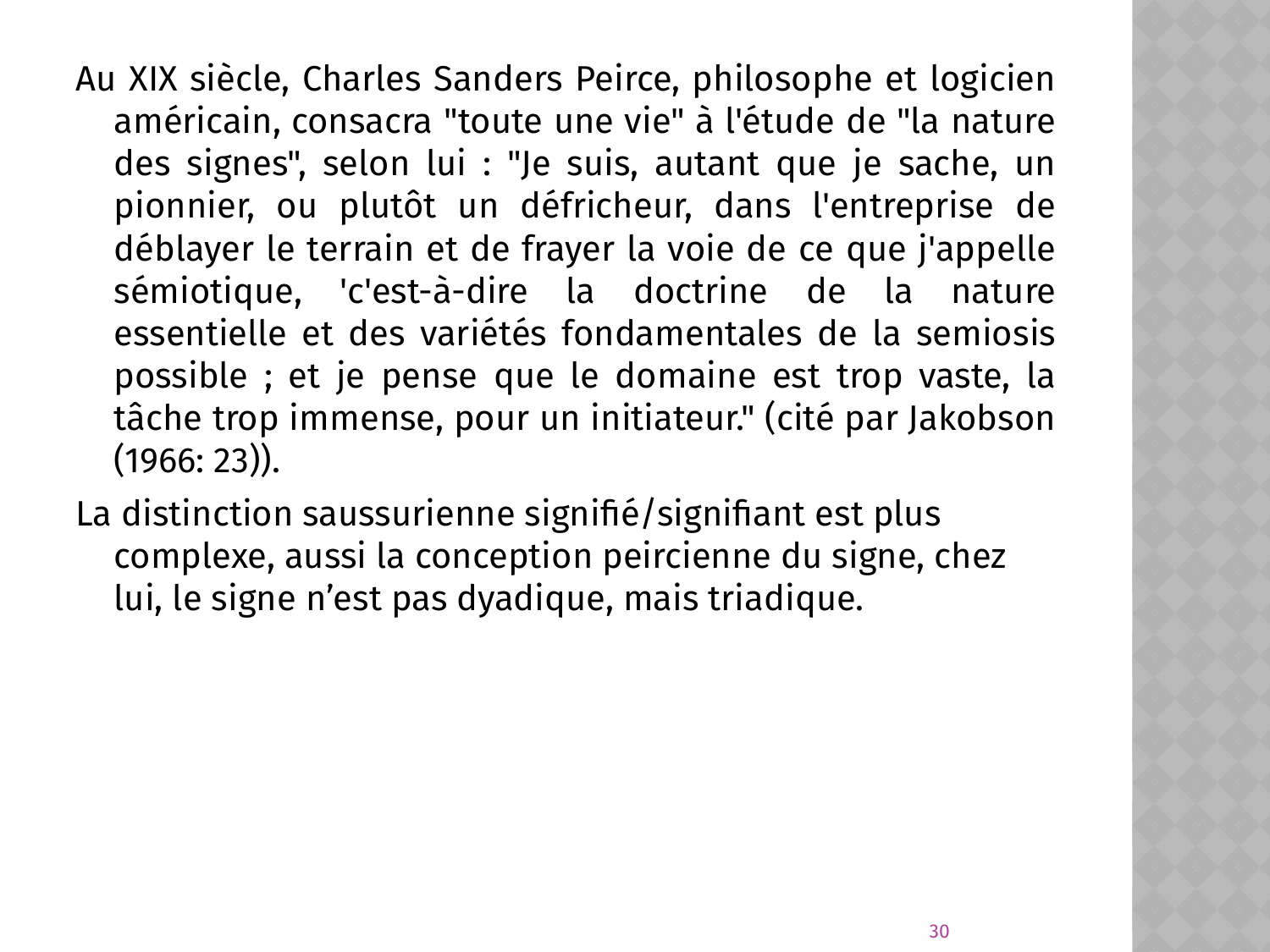

Au XIX siècle, Charles Sanders Peirce, philosophe et logicien américain, consacra "toute une vie" à l'étude de "la nature des signes", selon lui : "Je suis, autant que je sache, un pionnier, ou plutôt un défricheur, dans l'entreprise de déblayer le terrain et de frayer la voie de ce que j'appelle sémiotique, 'c'est-à-dire la doctrine de la nature essentielle et des variétés fondamentales de la semiosis possible ; et je pense que le domaine est trop vaste, la tâche trop immense, pour un initiateur." (cité par Jakobson (1966: 23)).
La distinction saussurienne signifié/signifiant est plus complexe, aussi la conception peircienne du signe, chez lui, le signe n’est pas dyadique, mais triadique.
30